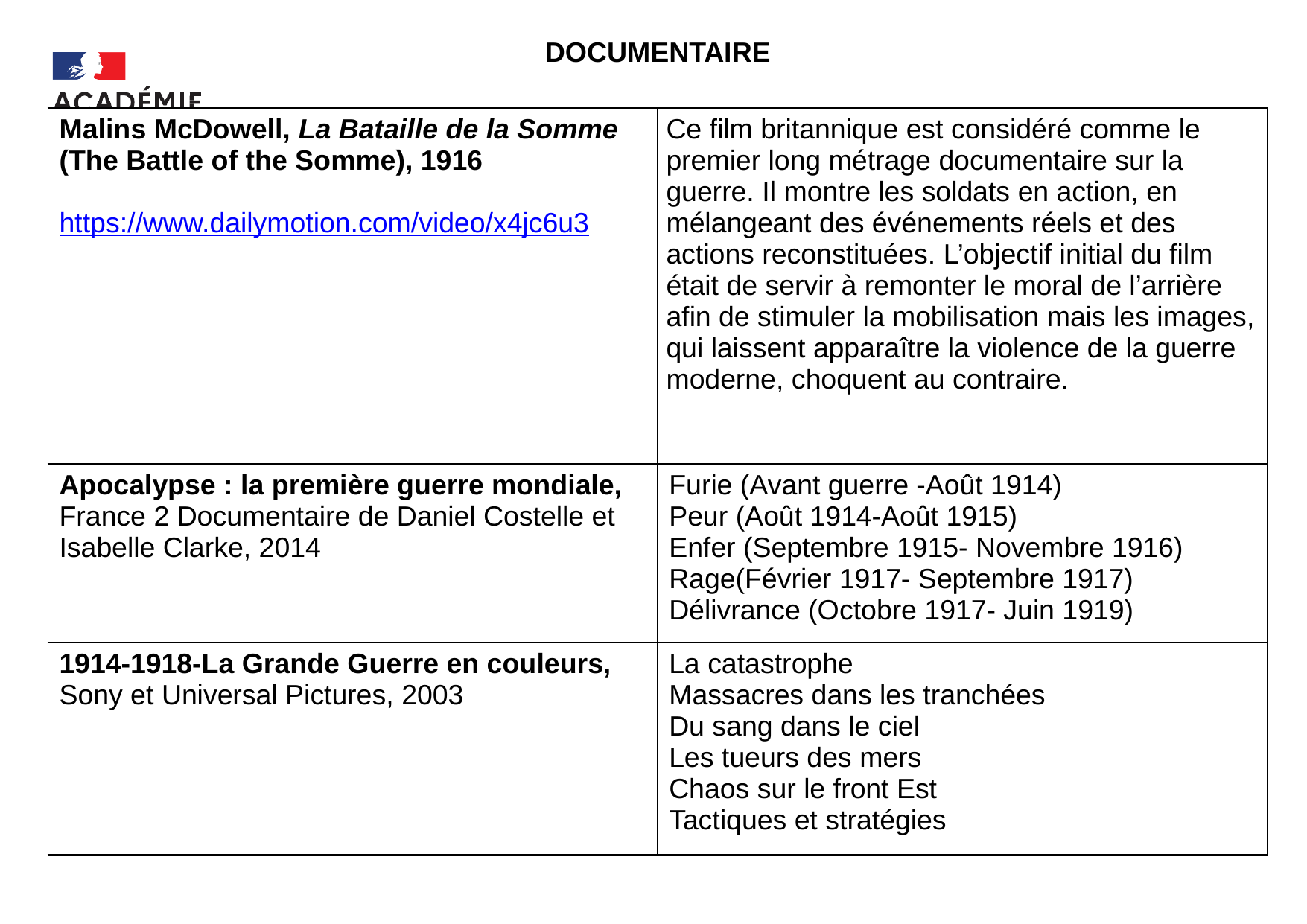

DOCUMENTAIRE
| Malins McDowell, La Bataille de la Somme (The Battle of the Somme), 1916 https://www.dailymotion.com/video/x4jc6u3 | Ce film britannique est considéré comme le premier long métrage documentaire sur la guerre. Il montre les soldats en action, en mélangeant des événements réels et des actions reconstituées. L’objectif initial du film était de servir à remonter le moral de l’arrière afin de stimuler la mobilisation mais les images, qui laissent apparaître la violence de la guerre moderne, choquent au contraire. |
| --- | --- |
| Apocalypse : la première guerre mondiale, France 2 Documentaire de Daniel Costelle et Isabelle Clarke, 2014 | Furie (Avant guerre -Août 1914) Peur (Août 1914-Août 1915) Enfer (Septembre 1915- Novembre 1916) Rage(Février 1917- Septembre 1917) Délivrance (Octobre 1917- Juin 1919) |
| 1914-1918-La Grande Guerre en couleurs, Sony et Universal Pictures, 2003 | La catastrophe Massacres dans les tranchées Du sang dans le ciel Les tueurs des mers Chaos sur le front Est Tactiques et stratégies |